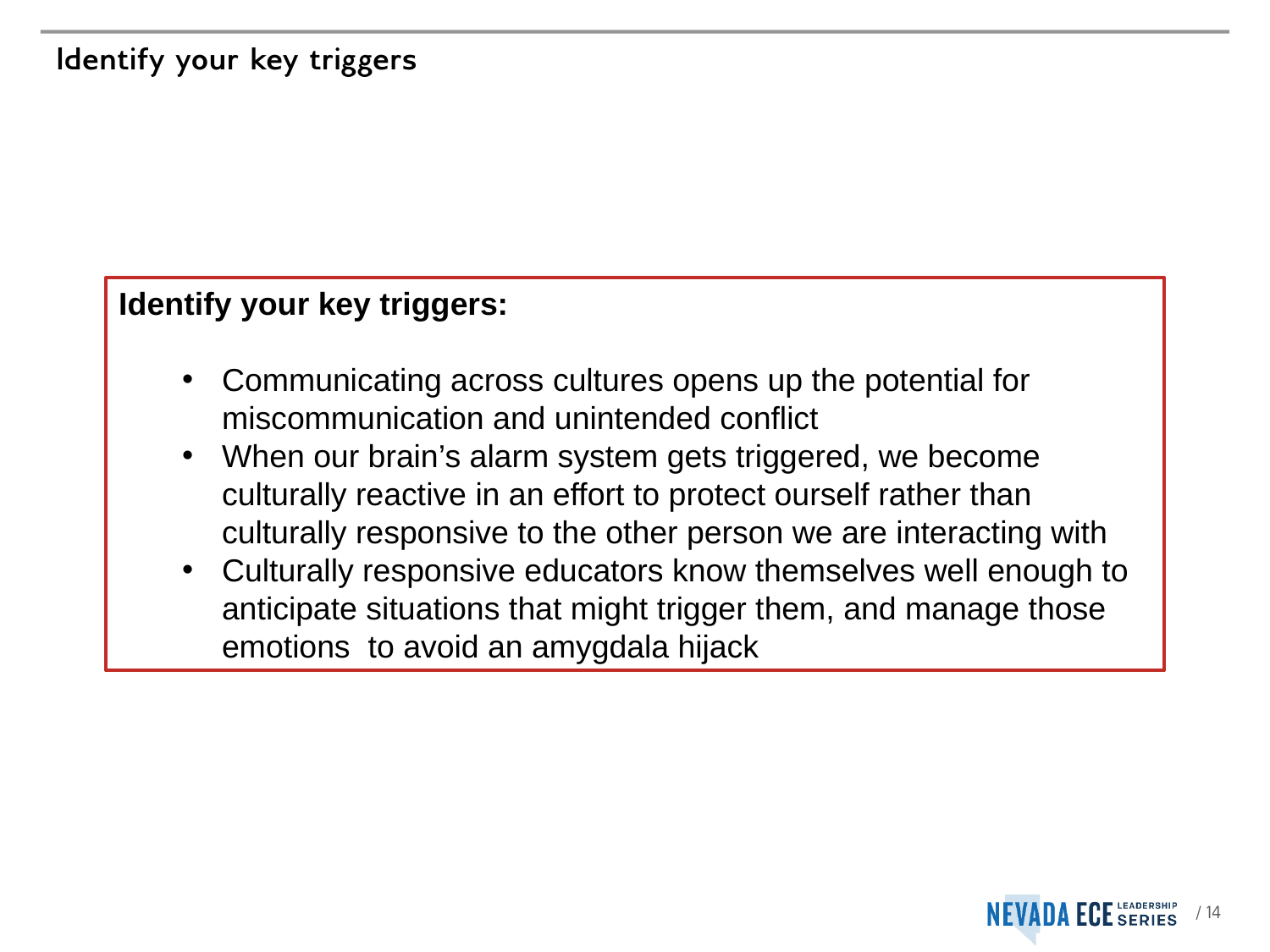

# Identify your key triggers
Identify your key triggers:

Communicating across cultures opens up the potential for miscommunication and unintended conflict
When our brain’s alarm system gets triggered, we become culturally reactive in an effort to protect ourself rather than culturally responsive to the other person we are interacting with
Culturally responsive educators know themselves well enough to anticipate situations that might trigger them, and manage those emotions  to avoid an amygdala hijack